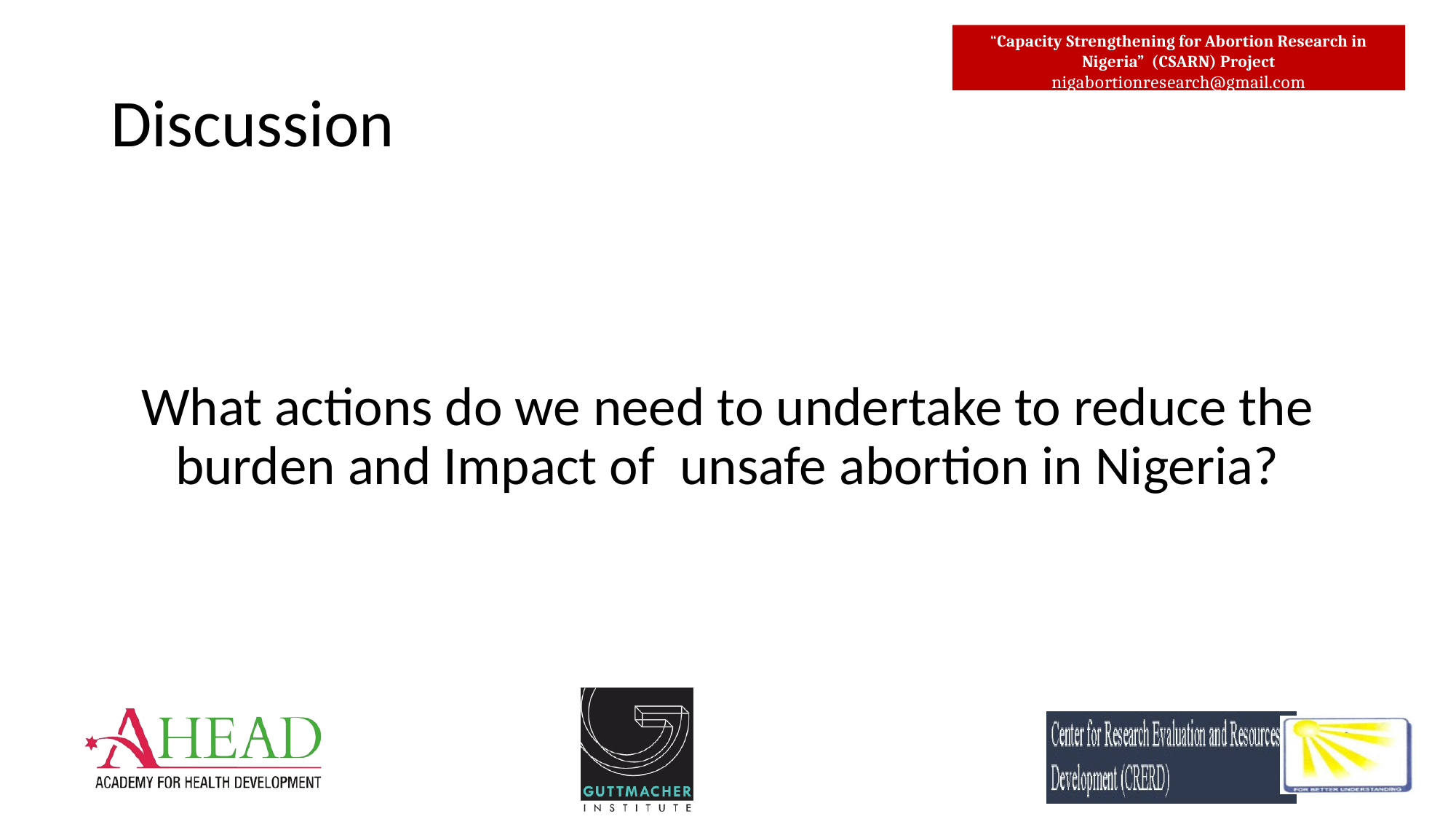

# Discussion

What actions do we need to undertake to reduce the burden and Impact of  unsafe abortion in Nigeria?